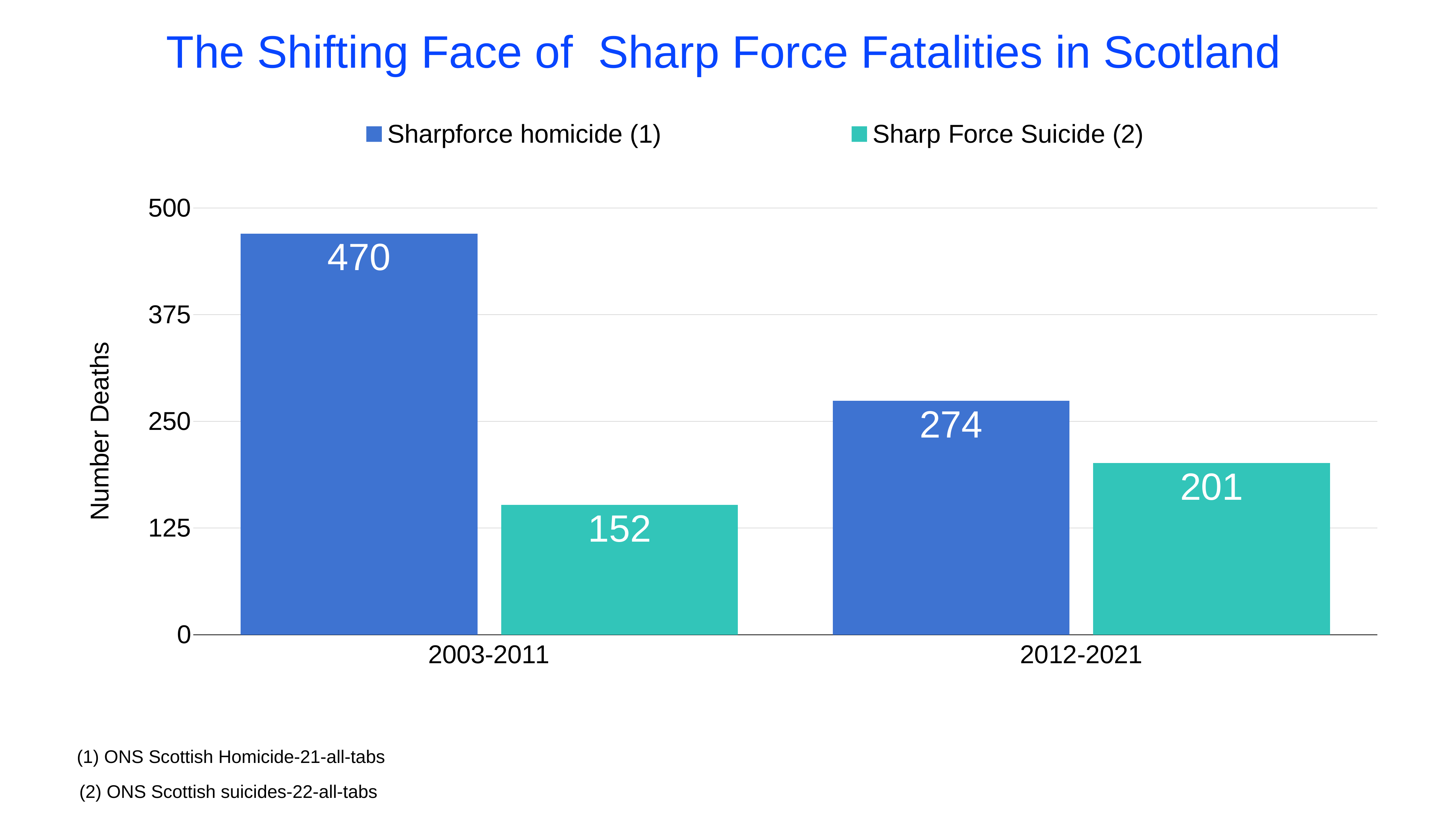

The Shifting Face of  Sharp Force Fatalities in Scotland

### Chart

| Category | Sharpforce homicide (1) | Sharp Force Suicide (2) |
|---|---|---|
| 2003-2011 | 470.0 | 152.0 |
| 2012-2021 | 274.0 | 201.0 |
(1) ONS Scottish Homicide-21-all-tabs
(2) ONS Scottish suicides-22-all-tabs